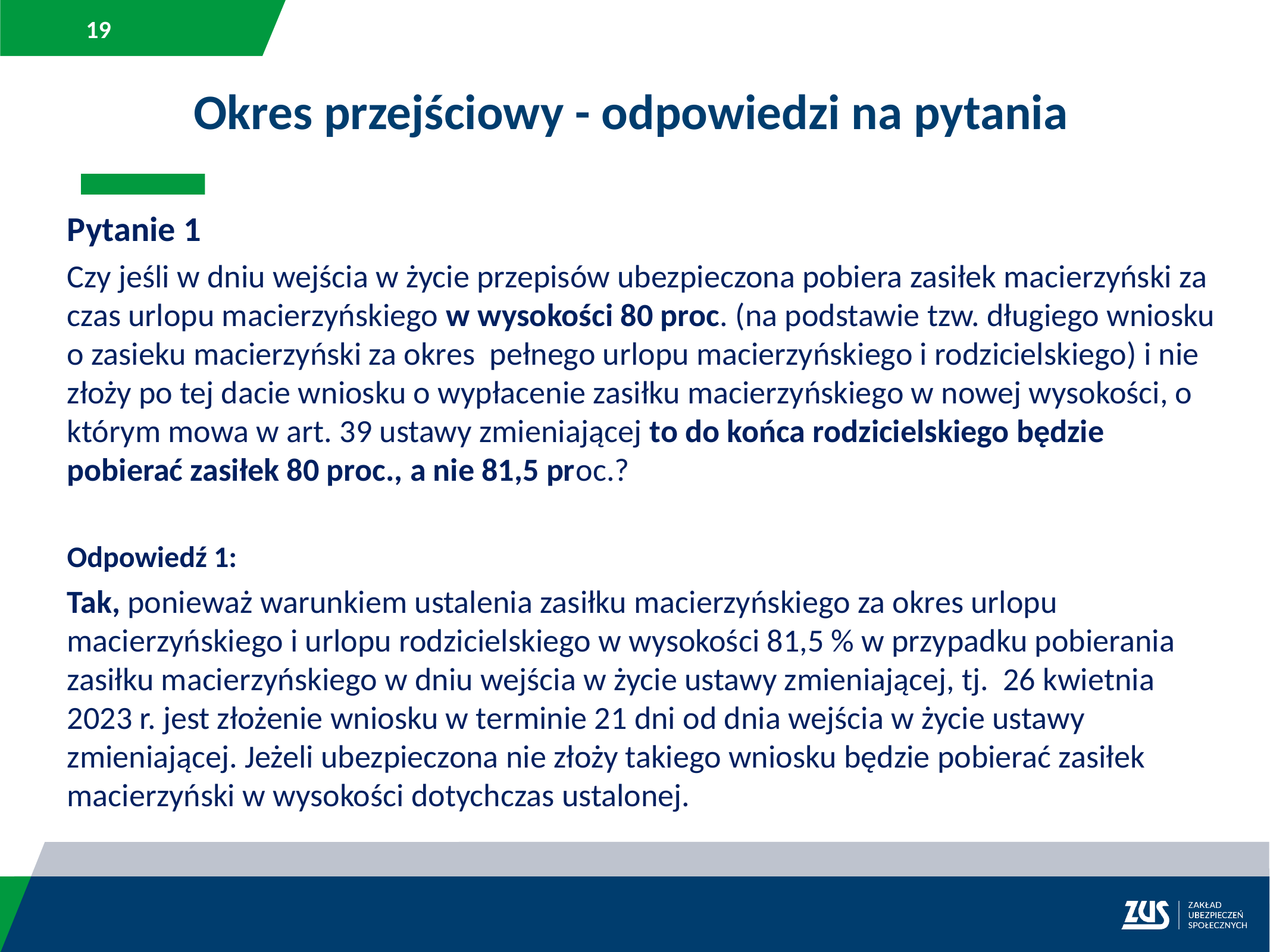

Okres przejściowy - odpowiedzi na pytania

Pytanie 1
Czy jeśli w dniu wejścia w życie przepisów ubezpieczona pobiera zasiłek macierzyński za czas urlopu macierzyńskiego w wysokości 80 proc. (na podstawie tzw. długiego wniosku o zasieku macierzyński za okres  pełnego urlopu macierzyńskiego i rodzicielskiego) i nie złoży po tej dacie wniosku o wypłacenie zasiłku macierzyńskiego w nowej wysokości, o którym mowa w art. 39 ustawy zmieniającej to do końca rodzicielskiego będzie pobierać zasiłek 80 proc., a nie 81,5 proc.?

Odpowiedź 1:
Tak, ponieważ warunkiem ustalenia zasiłku macierzyńskiego za okres urlopu macierzyńskiego i urlopu rodzicielskiego w wysokości 81,5 % w przypadku pobierania zasiłku macierzyńskiego w dniu wejścia w życie ustawy zmieniającej, tj.  26 kwietnia 2023 r. jest złożenie wniosku w terminie 21 dni od dnia wejścia w życie ustawy zmieniającej. Jeżeli ubezpieczona nie złoży takiego wniosku będzie pobierać zasiłek macierzyński w wysokości dotychczas ustalonej.